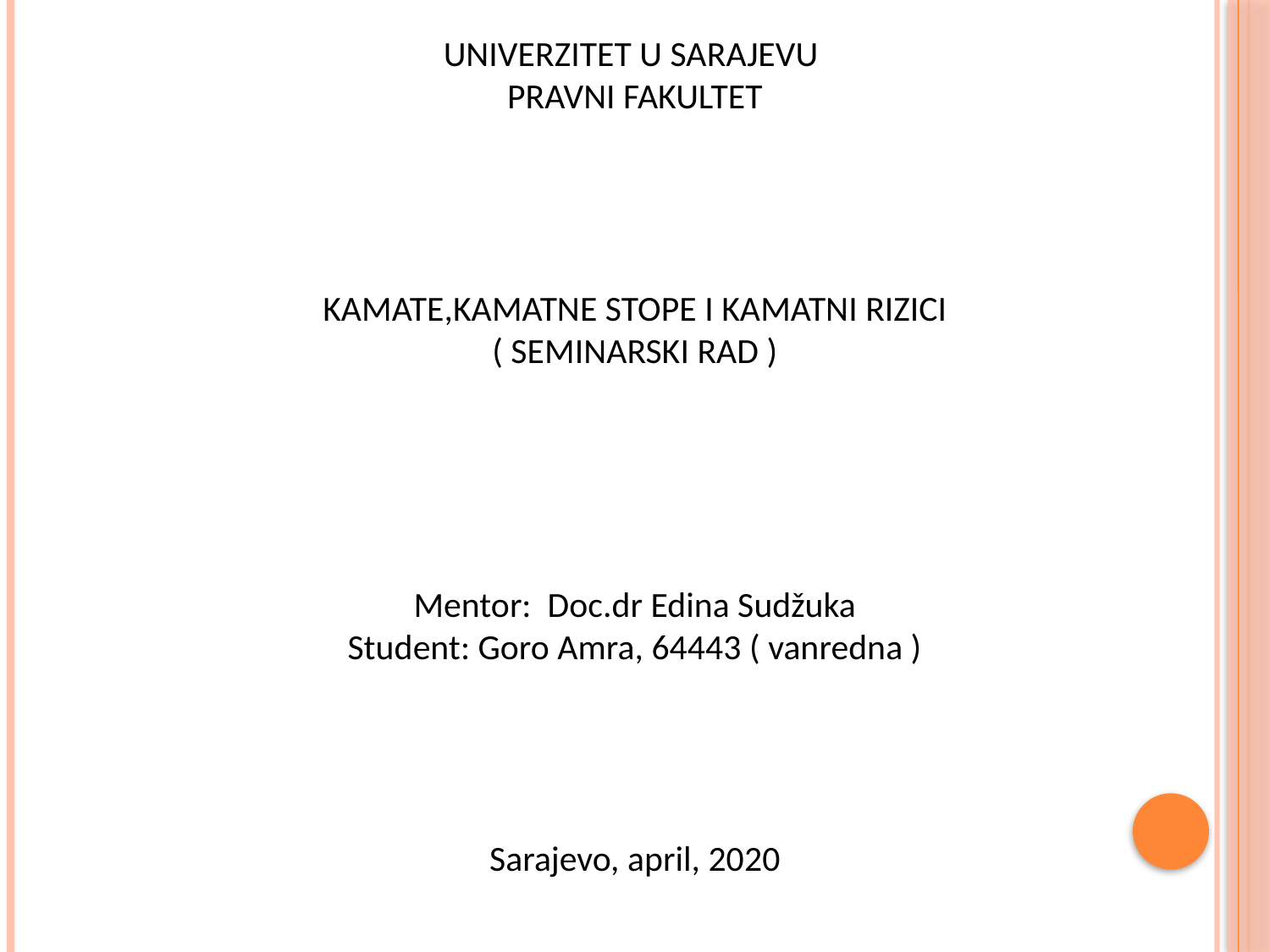

UNIVERZITET U SARAJEVU
PRAVNI FAKULTET

KAMATE,KAMATNE STOPE I KAMATNI RIZICI
( SEMINARSKI RAD )

Mentor:  Doc.dr Edina Sudžuka
Student: Goro Amra, 64443 ( vanredna )

Sarajevo, april, 2020